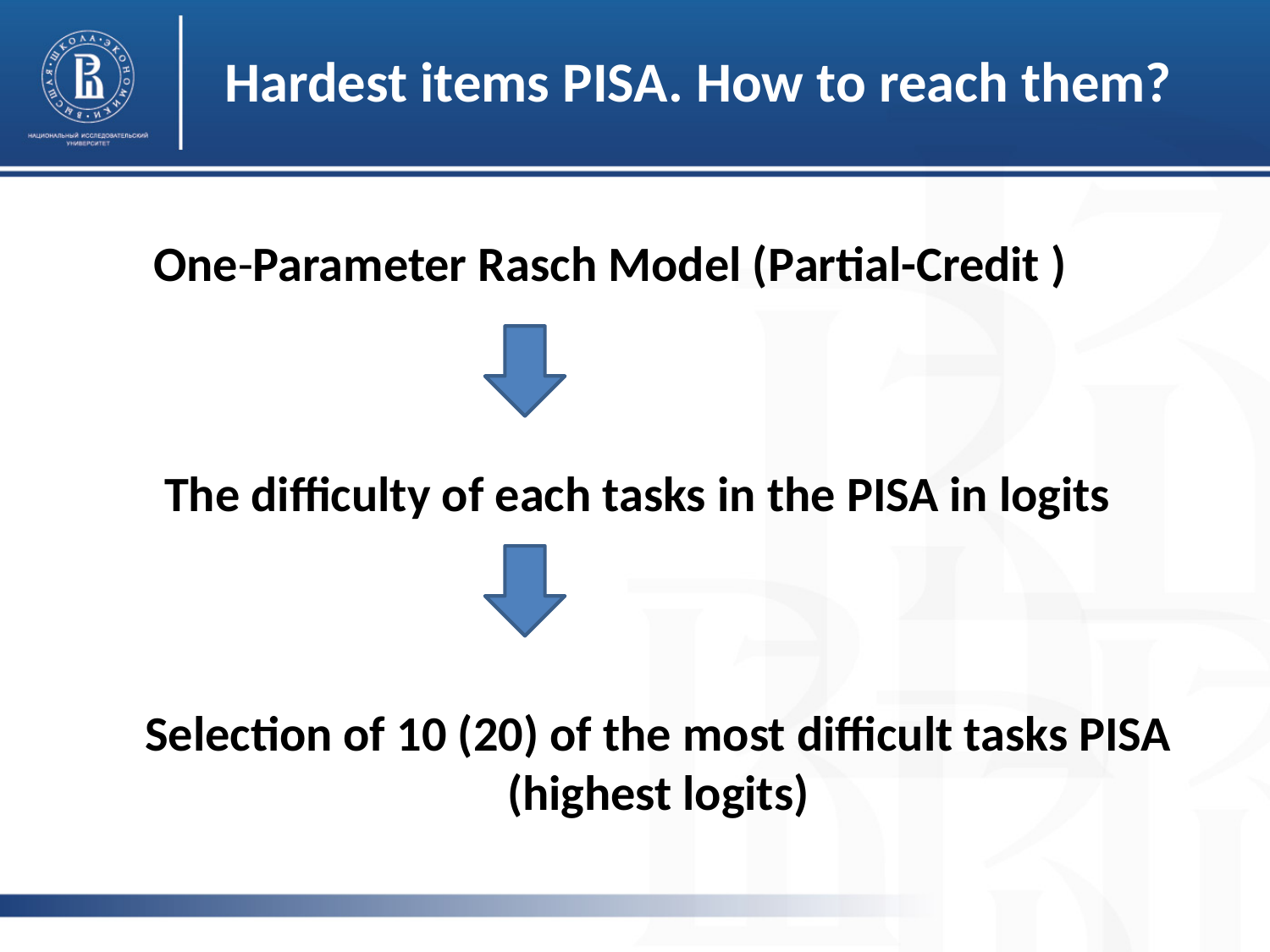

# Hardest items PISA. How to reach them?
One-Parameter Rasch Model (Partial-Сredit )

The difficulty of each tasks in the PISA in logits

Selection of 10 (20) of the most difficult tasks PISA
(highest logits)